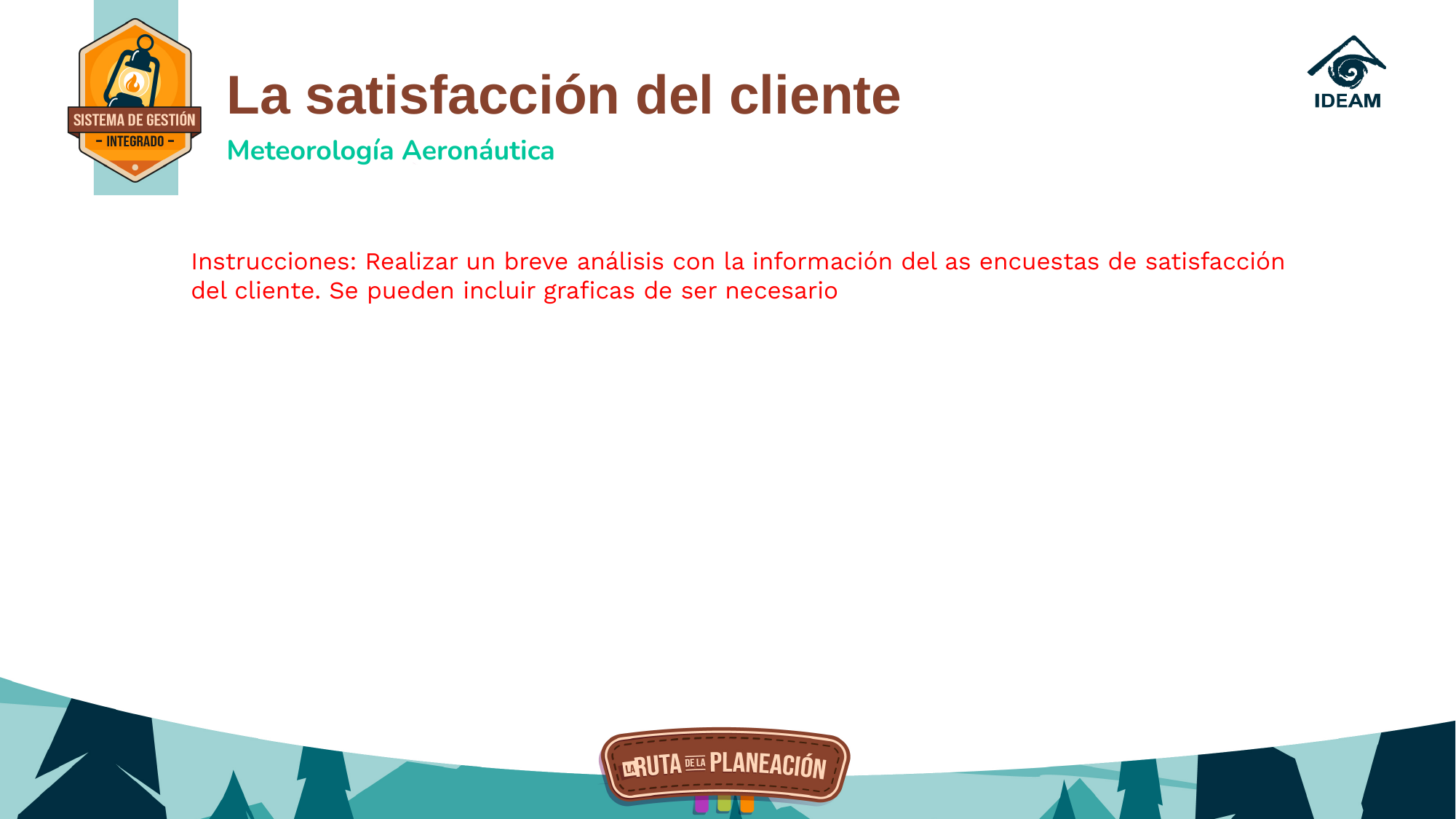

La satisfacción del cliente
Meteorología Aeronáutica

Instrucciones: Realizar un breve análisis con la información del as encuestas de satisfacción del cliente. Se pueden incluir graficas de ser necesario